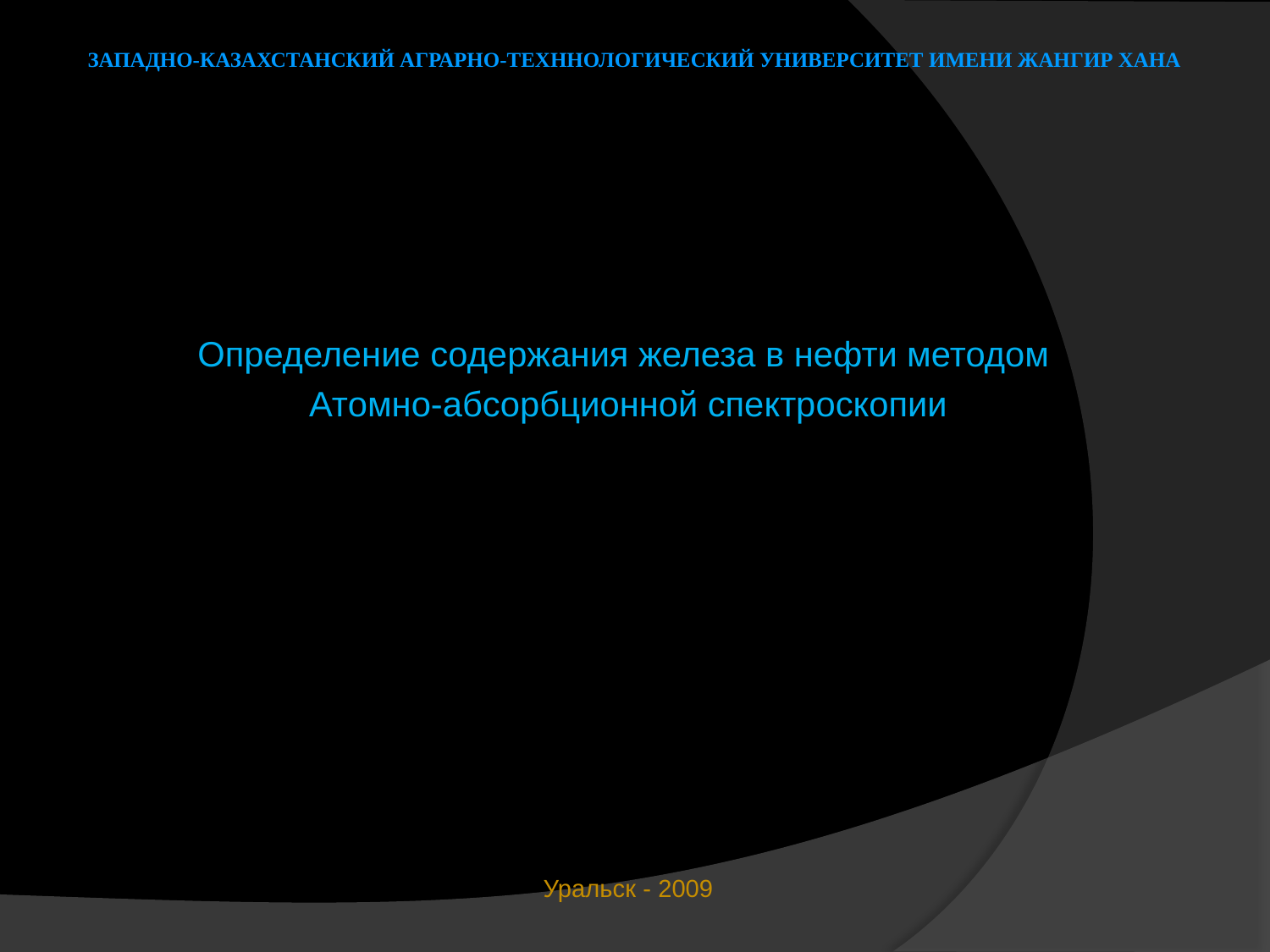

# Западно-Казахстанский аграрно-техннологический университет имени Жангир хана
Определение содержания железа в нефти методом
Атомно-абсорбционной спектроскопии

Уральск - 2009